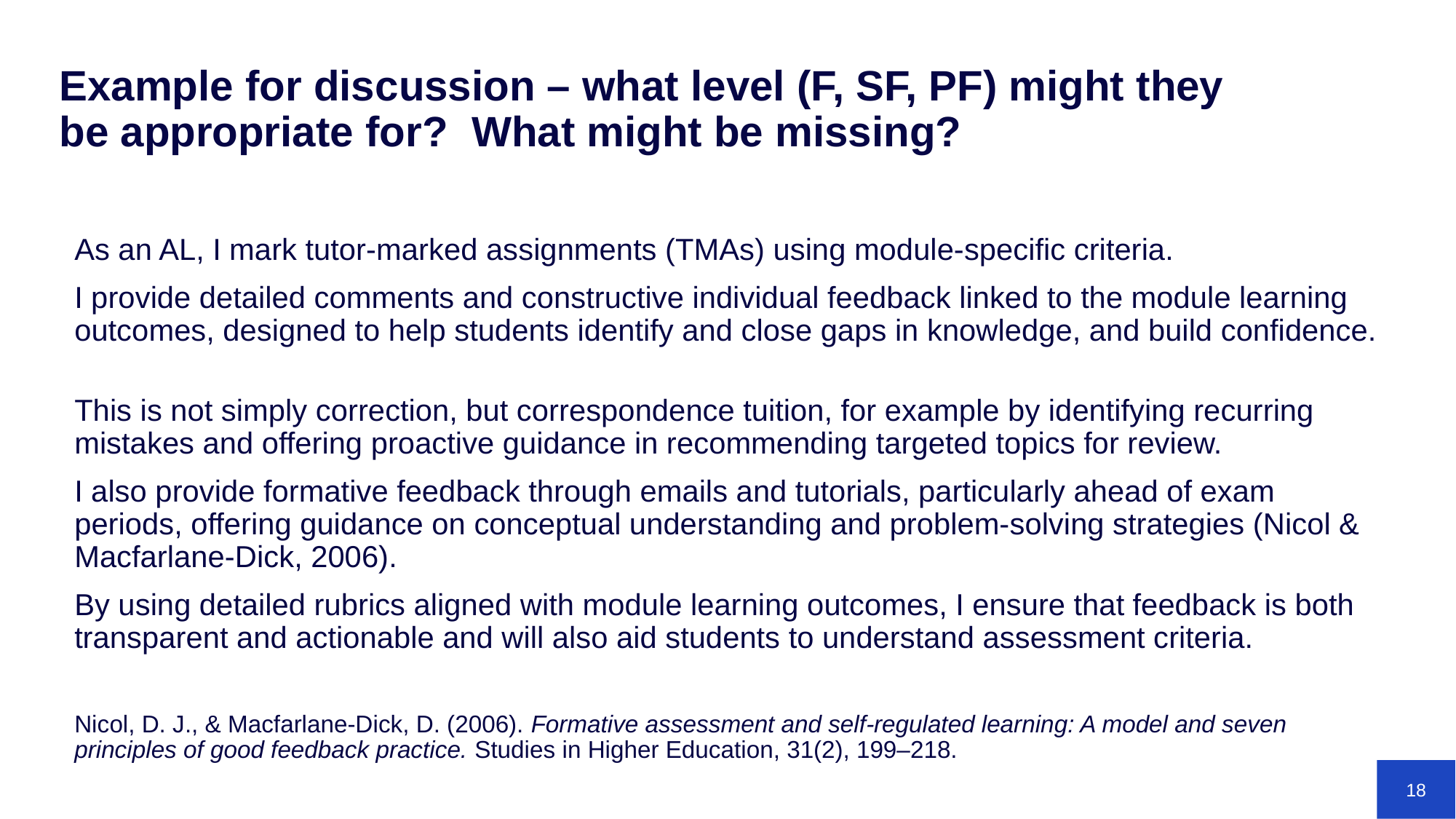

Example for discussion – what level (F, SF, PF) might they be appropriate for?  What might be missing?
As an AL, I mark tutor-marked assignments (TMAs) using module-specific criteria.
I provide detailed comments and constructive individual feedback linked to the module learning outcomes, designed to help students identify and close gaps in knowledge, and build confidence.
This is not simply correction, but correspondence tuition, for example by identifying recurring mistakes and offering proactive guidance in recommending targeted topics for review.
I also provide formative feedback through emails and tutorials, particularly ahead of exam periods, offering guidance on conceptual understanding and problem-solving strategies (Nicol & Macfarlane-Dick, 2006).
By using detailed rubrics aligned with module learning outcomes, I ensure that feedback is both transparent and actionable and will also aid students to understand assessment criteria.

Nicol, D. J., & Macfarlane-Dick, D. (2006). Formative assessment and self-regulated learning: A model and seven principles of good feedback practice. Studies in Higher Education, 31(2), 199–218.